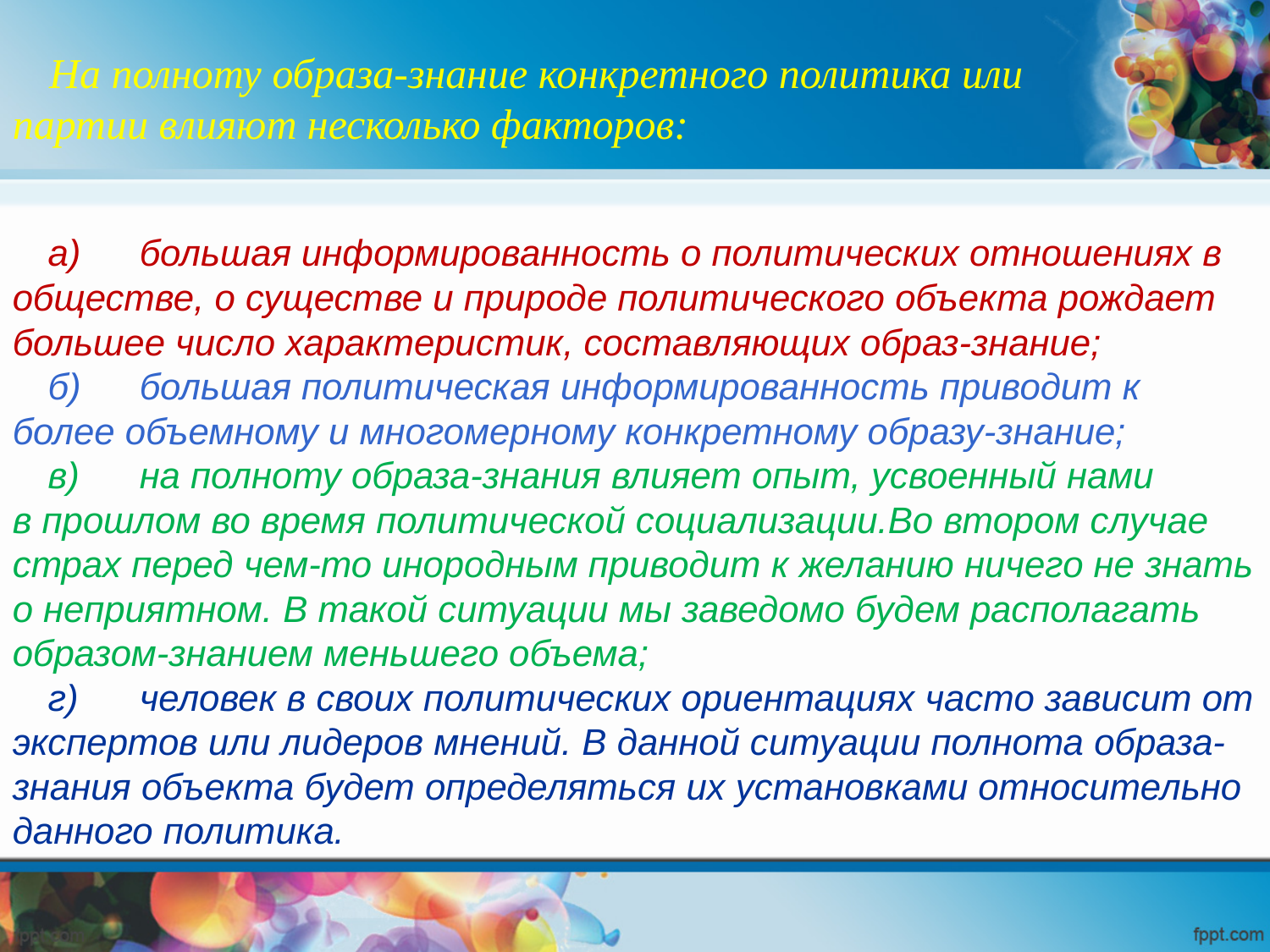

На полноту образа-знание конкретного политика или партии влияют несколько факторов:
а)	большая информированность о политических отношениях в обществе, о существе и природе политического объекта рождает большее число характеристик, составляющих образ-знание;
б)	большая политическая информированность приводит к
более объемному и многомерному конкретному образу-знание;
в) 	на полноту образа-знания влияет опыт, усвоенный нами
в прошлом во время политической социализации.Во втором случае страх перед чем-то инородным приводит к желанию ничего не знать о неприятном. В такой ситуации мы заведомо будем располагать образом-знанием меньшего объема;
г) 	человек в своих политических ориентациях часто зависит от экспертов или лидеров мнений. В данной ситуации полнота образа-знания объекта будет определяться их установками относительно данного политика.